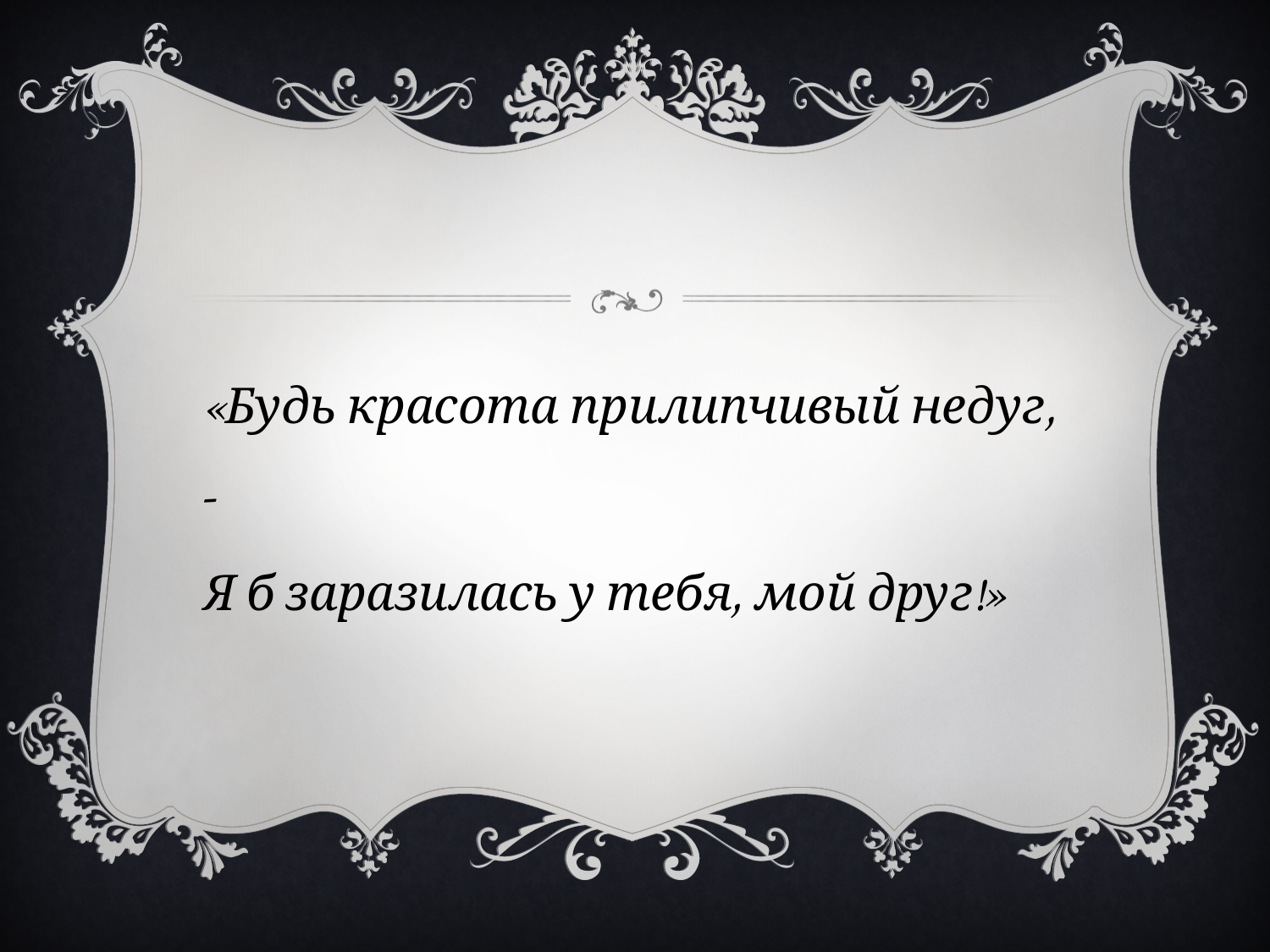

«Будь красота прилипчивый недуг, -
Я б заразилась у тебя, мой друг!»